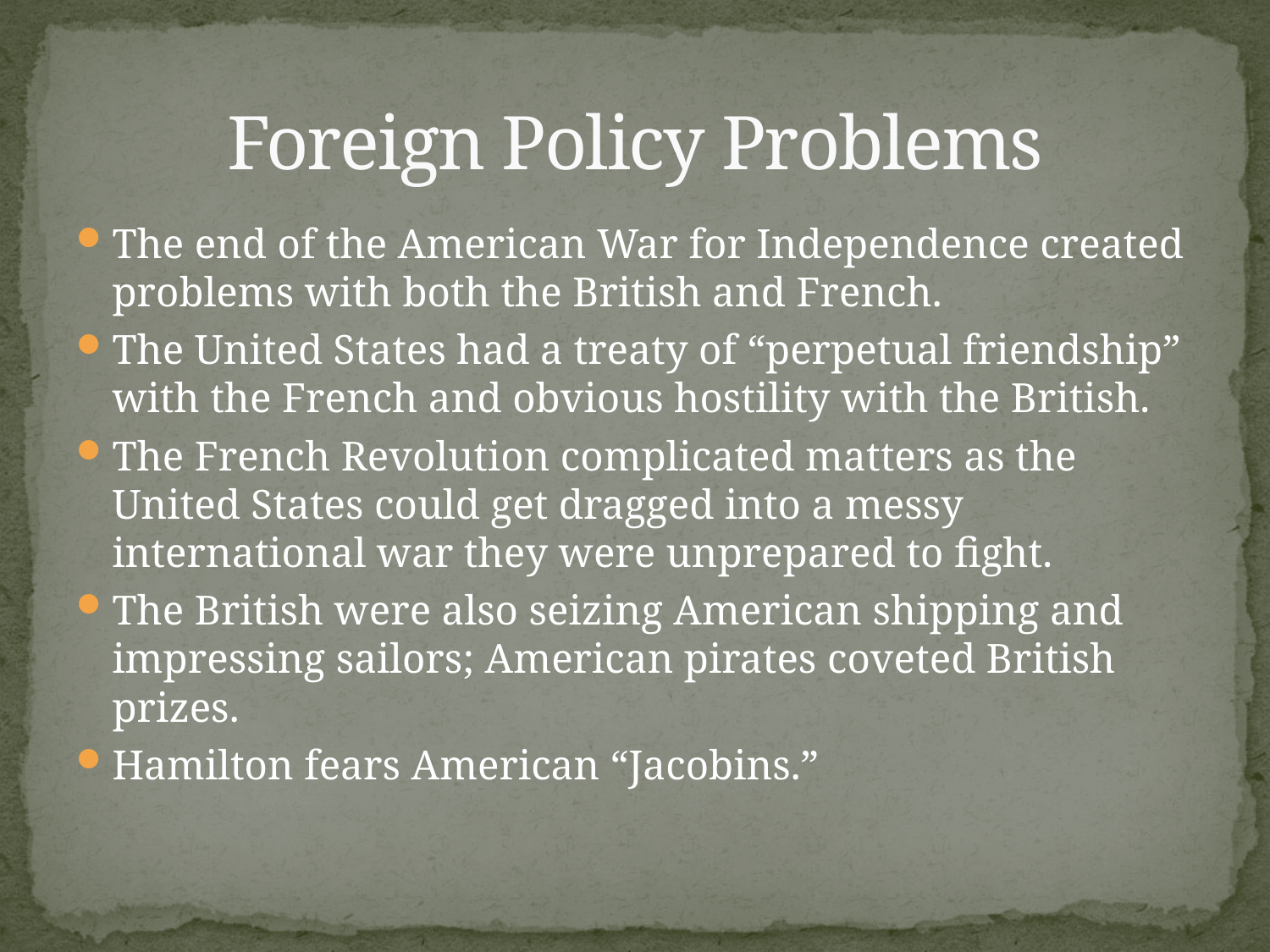

# Foreign Policy Problems
The end of the American War for Independence created problems with both the British and French.
The United States had a treaty of “perpetual friendship” with the French and obvious hostility with the British.
The French Revolution complicated matters as the United States could get dragged into a messy international war they were unprepared to fight.
The British were also seizing American shipping and impressing sailors; American pirates coveted British prizes.
Hamilton fears American “Jacobins.”